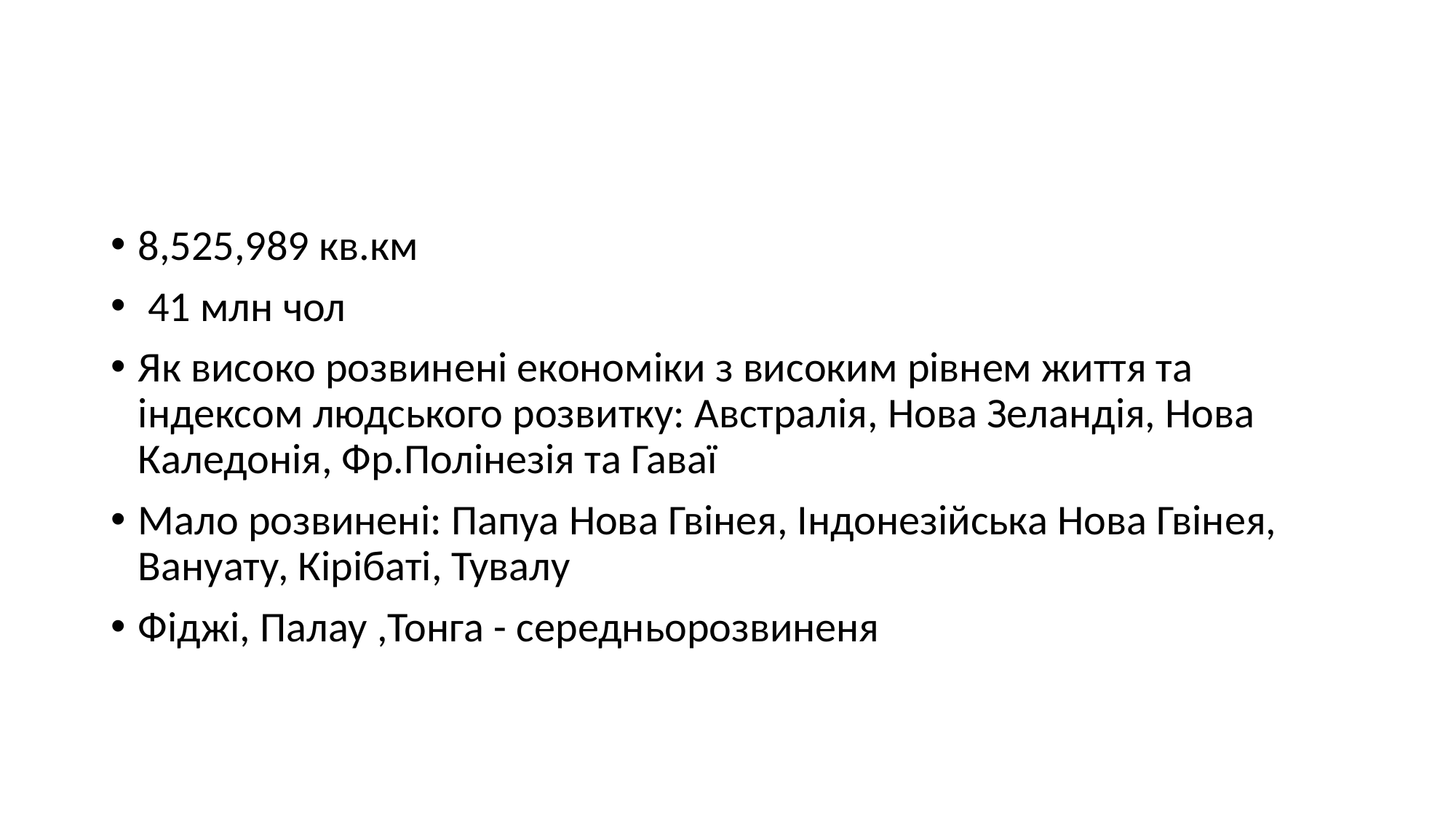

#
8,525,989 кв.км
 41 млн чол
Як високо розвинені економіки з високим рівнем життя та індексом людського розвитку: Австралія, Нова Зеландія, Нова Каледонія, Фр.Полінезія та Гаваї
Мало розвинені: Папуа Нова Гвінея, Індонезійська Нова Гвінея, Вануату, Кірібаті, Тувалу
Фіджі, Палау ,Тонга - середньорозвиненя